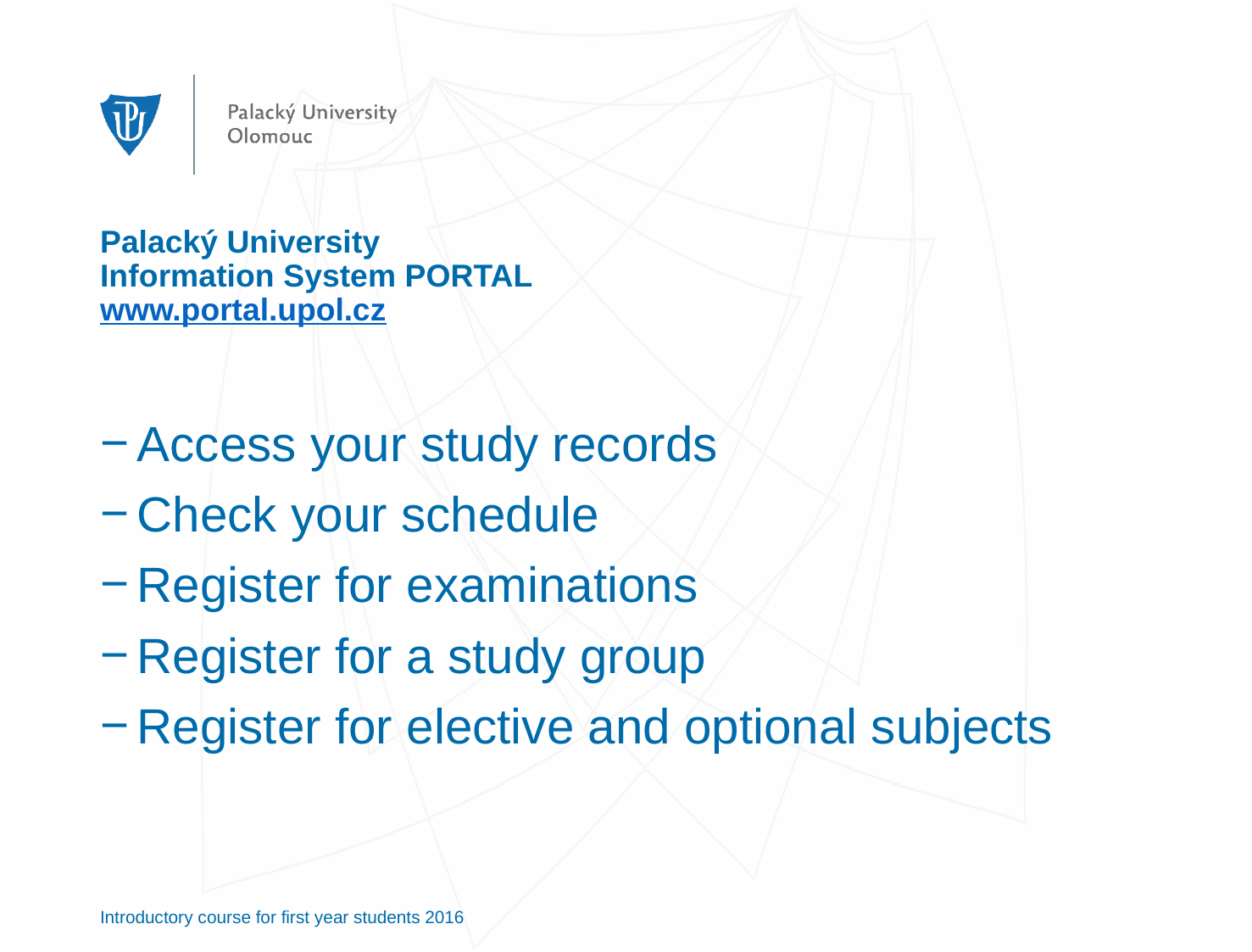

# Palacký University Information System PORTAL www.portal.upol.cz

Access your study records
Check your schedule
Register for examinations
Register for a study group
Register for elective and optional subjects
Introductory course for first year students 2016